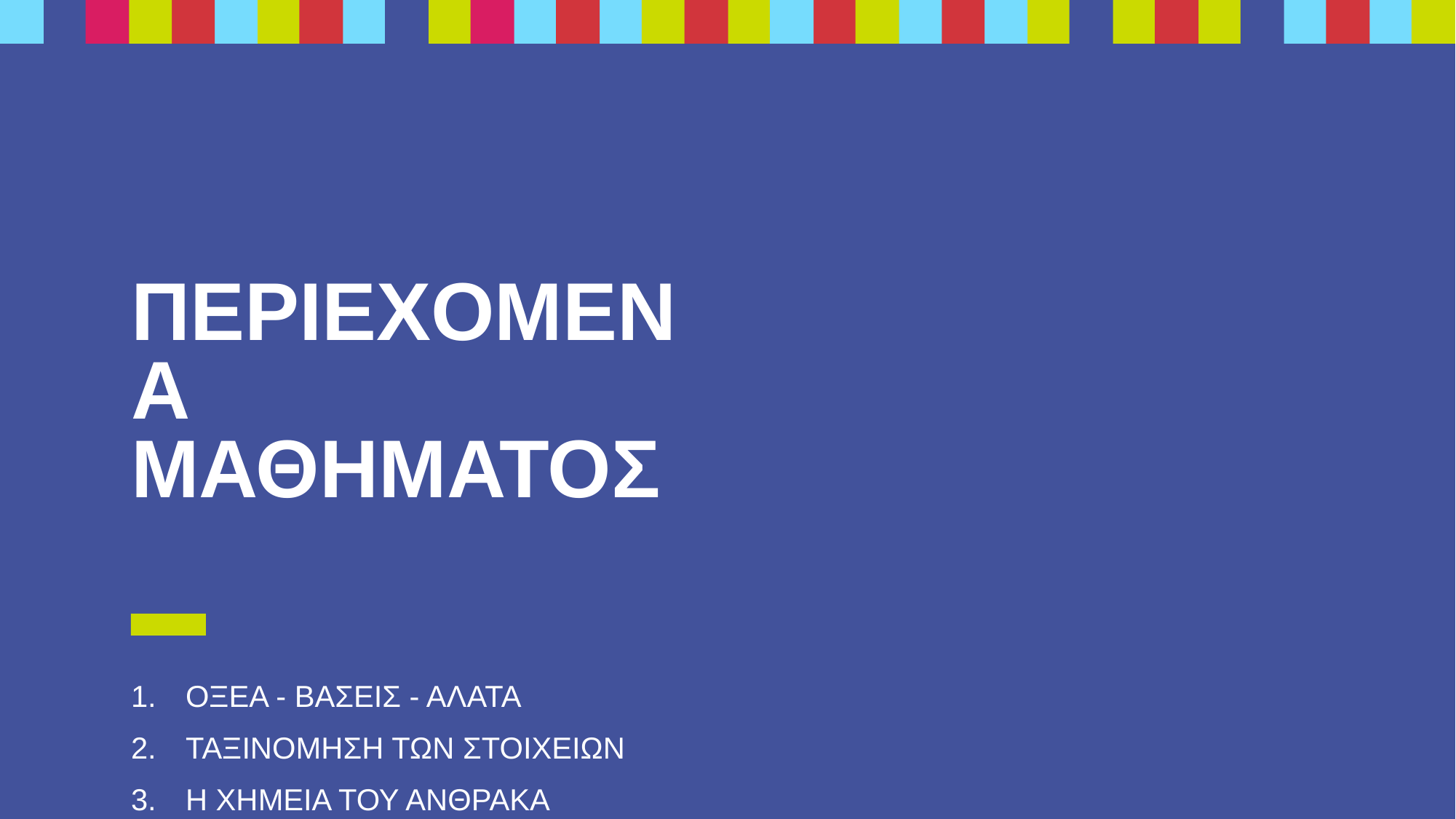

# ΠΕΡΙΕΧΟΜΕΝΑ ΜΑΘΗΜΑΤΟΣ
ΟΞΕΑ - ΒΑΣΕΙΣ - ΑΛΑΤΑ
ΤΑΞΙΝΟΜΗΣΗ ΤΩΝ ΣΤΟΙΧΕΙΩΝ
Η ΧΗΜΕΙΑ ΤΟΥ ΑΝΘΡΑΚΑ